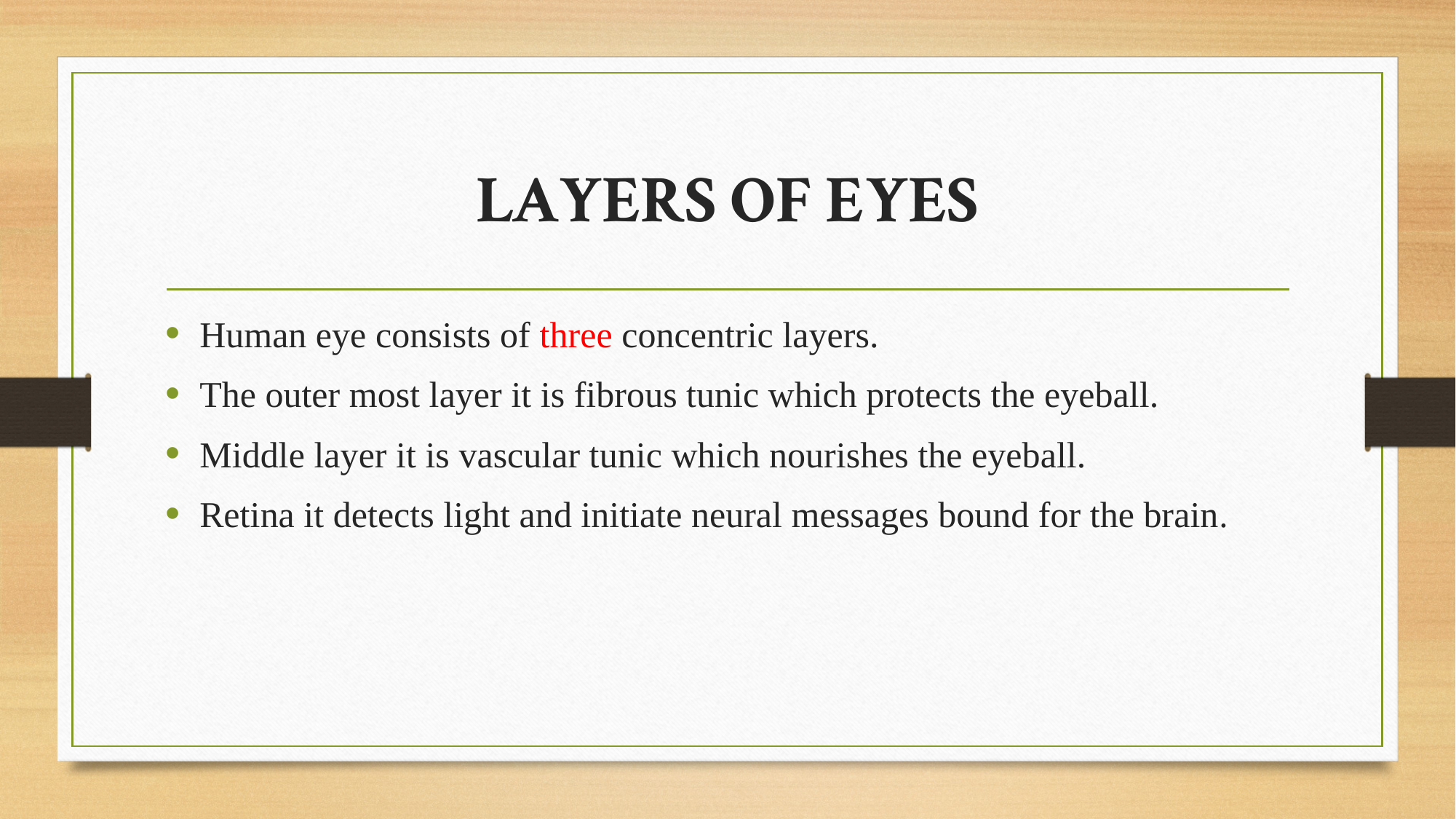

# LAYERS OF EYES
Human eye consists of three concentric layers.
The outer most layer it is fibrous tunic which protects the eyeball.
Middle layer it is vascular tunic which nourishes the eyeball.
Retina it detects light and initiate neural messages bound for the brain.